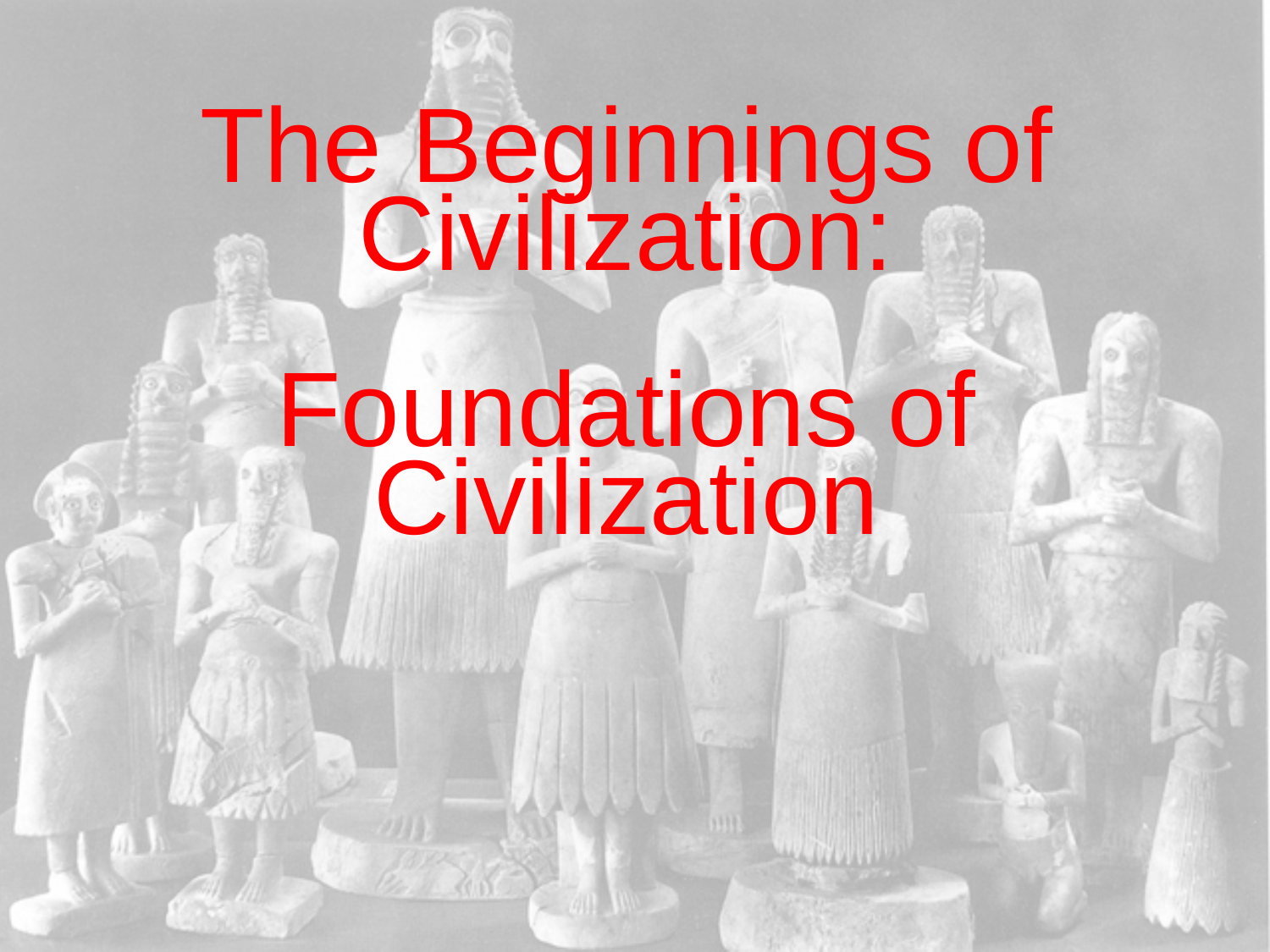

# The Beginnings of Civilization: Foundations of Civilization